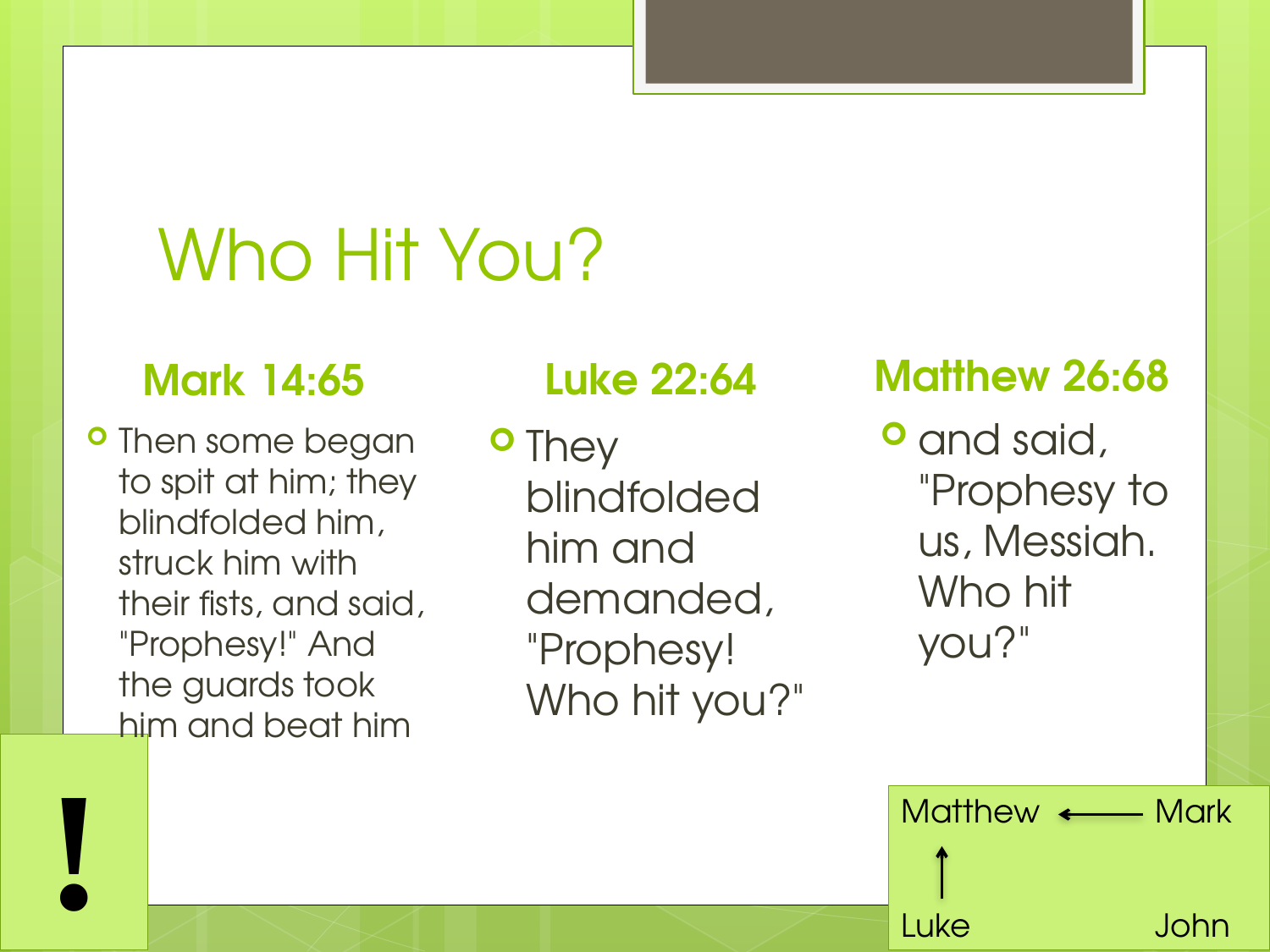

# Who Hit You?
Matthew 26:68
Luke 22:64
Mark 14:65
and said, "Prophesy to us, Messiah. Who hit you?"
They blindfolded him and demanded, "Prophesy! Who hit you?"
Then some began to spit at him; they blindfolded him, struck him with their fists, and said, "Prophesy!" And the guards took him and beat him
!
Matthew 	Mark

Luke		John